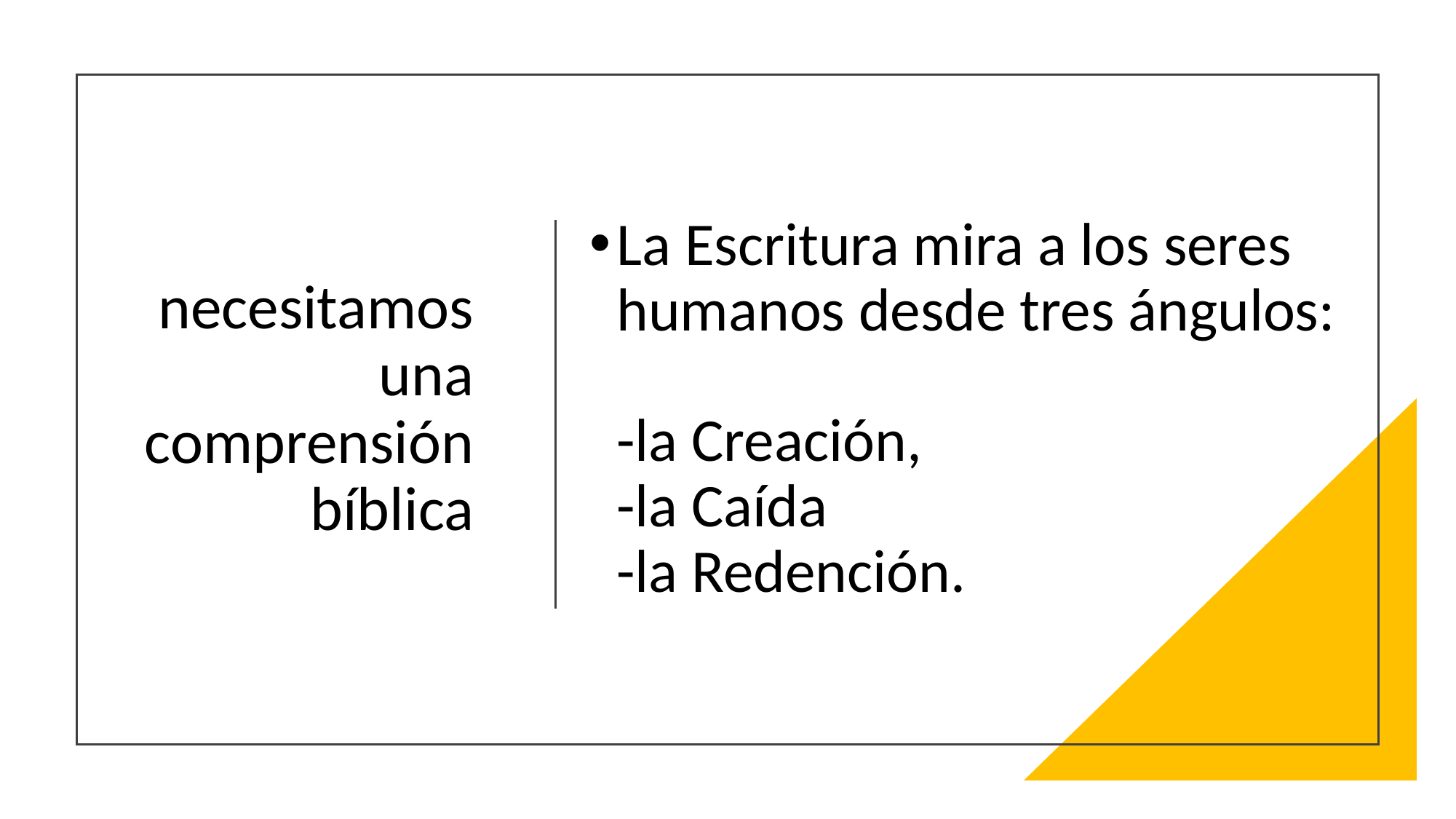

La Escritura mira a los seres humanos desde tres ángulos:
-la Creación,
-la Caída
-la Redención.
# necesitamos una comprensión bíblica